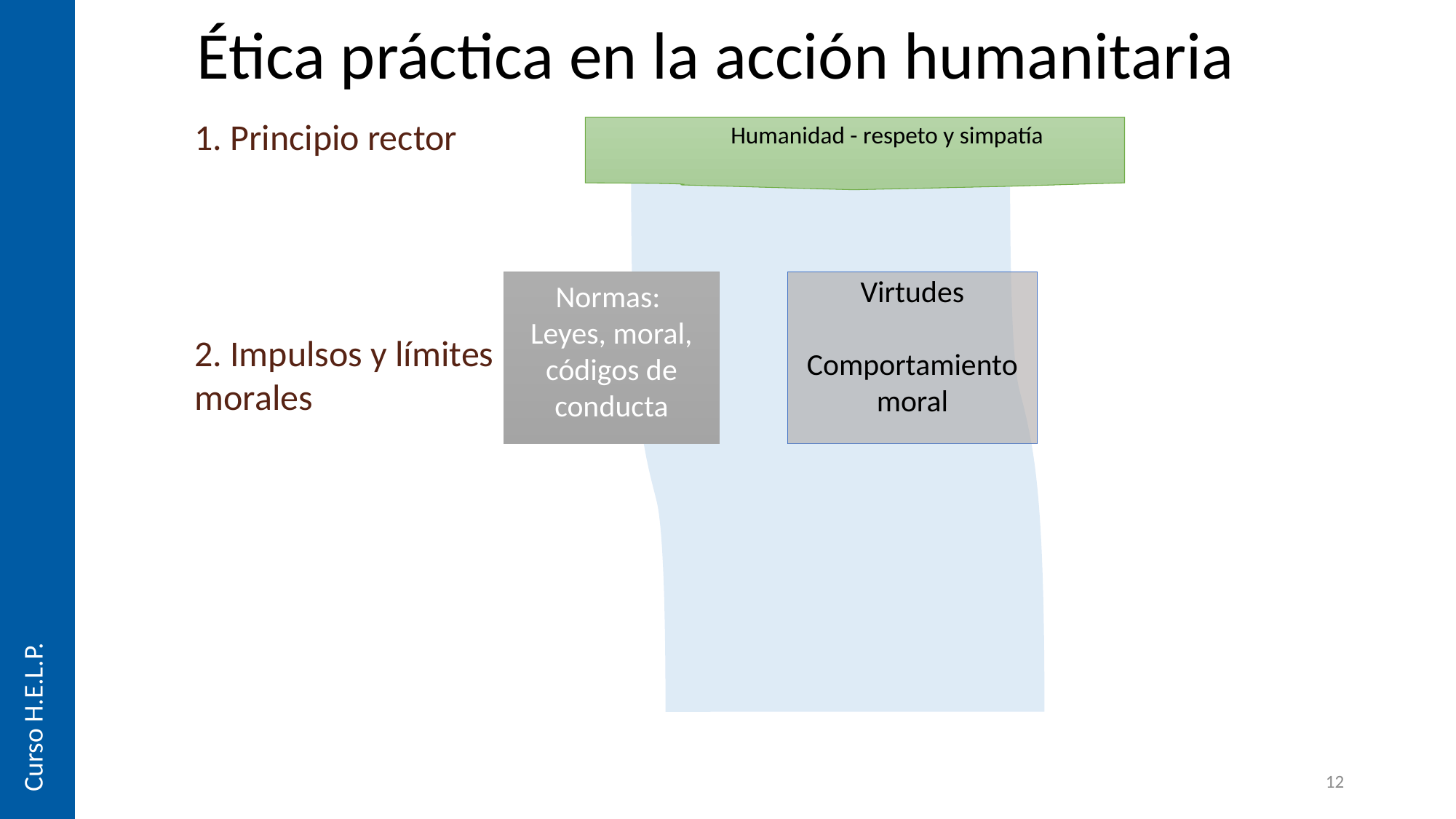

Ética práctica en la acción humanitaria
1. Principio rector
Humanidad - respeto y simpatía
Normas:
Leyes, moral, códigos de conducta
Virtudes

Comportamiento moral
2. Impulsos y límites morales
Curso H.E.L.P.
12